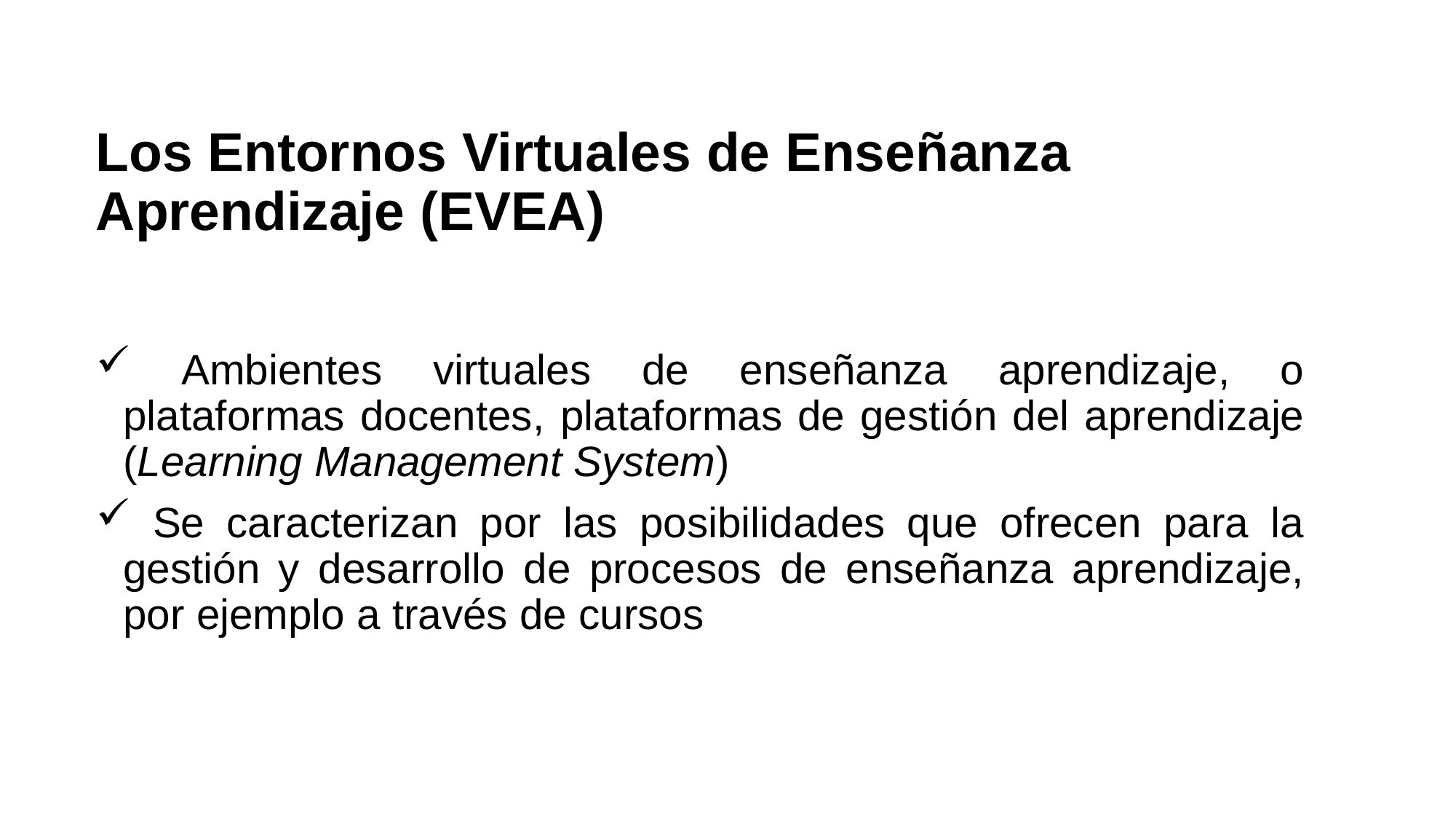

Los Entornos Virtuales de Enseñanza Aprendizaje (EVEA)
 Ambientes virtuales de enseñanza aprendizaje, o plataformas docentes, plataformas de gestión del aprendizaje (Learning Management System)
 Se caracterizan por las posibilidades que ofrecen para la gestión y desarrollo de procesos de enseñanza aprendizaje, por ejemplo a través de cursos